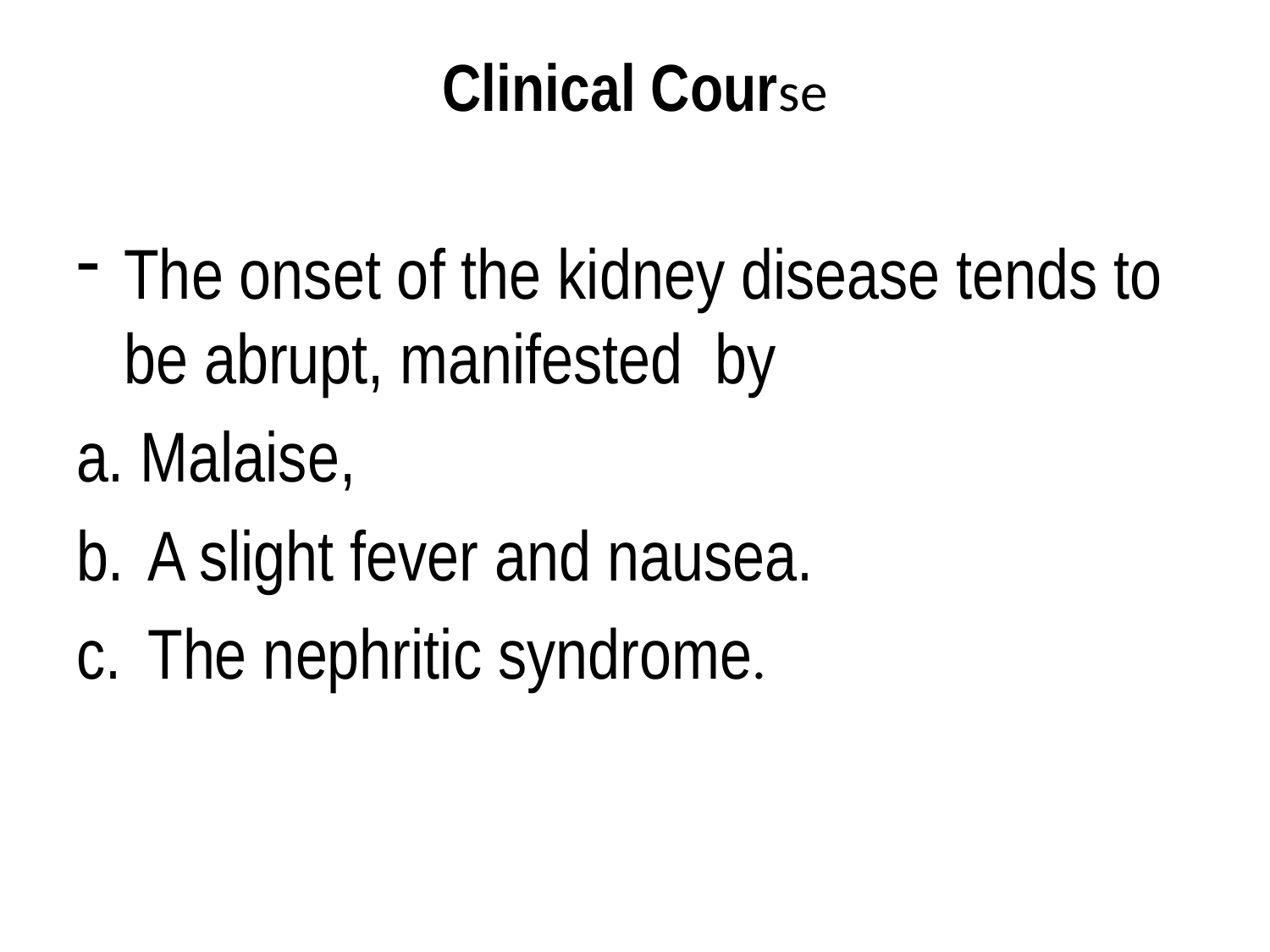

# Clinical Course
The onset of the kidney disease tends to be abrupt, manifested  by
a. Malaise,
A slight fever and nausea.
The nephritic syndrome.